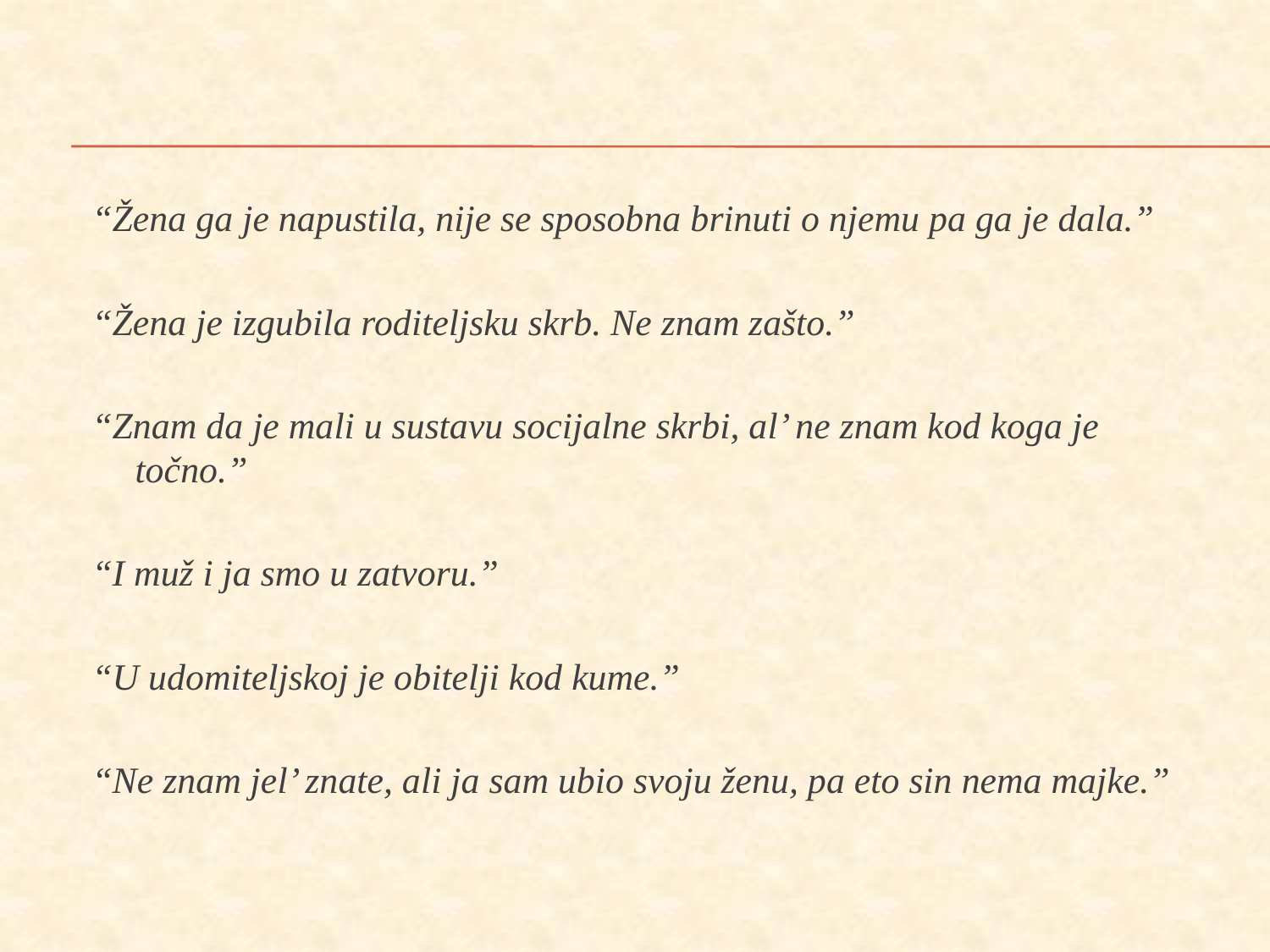

“Žena ga je napustila, nije se sposobna brinuti o njemu pa ga je dala.”

“Žena je izgubila roditeljsku skrb. Ne znam zašto.”

“Znam da je mali u sustavu socijalne skrbi, al’ ne znam kod koga je točno.”

“I muž i ja smo u zatvoru.”

“U udomiteljskoj je obitelji kod kume.”

“Ne znam jel’ znate, ali ja sam ubio svoju ženu, pa eto sin nema majke.”